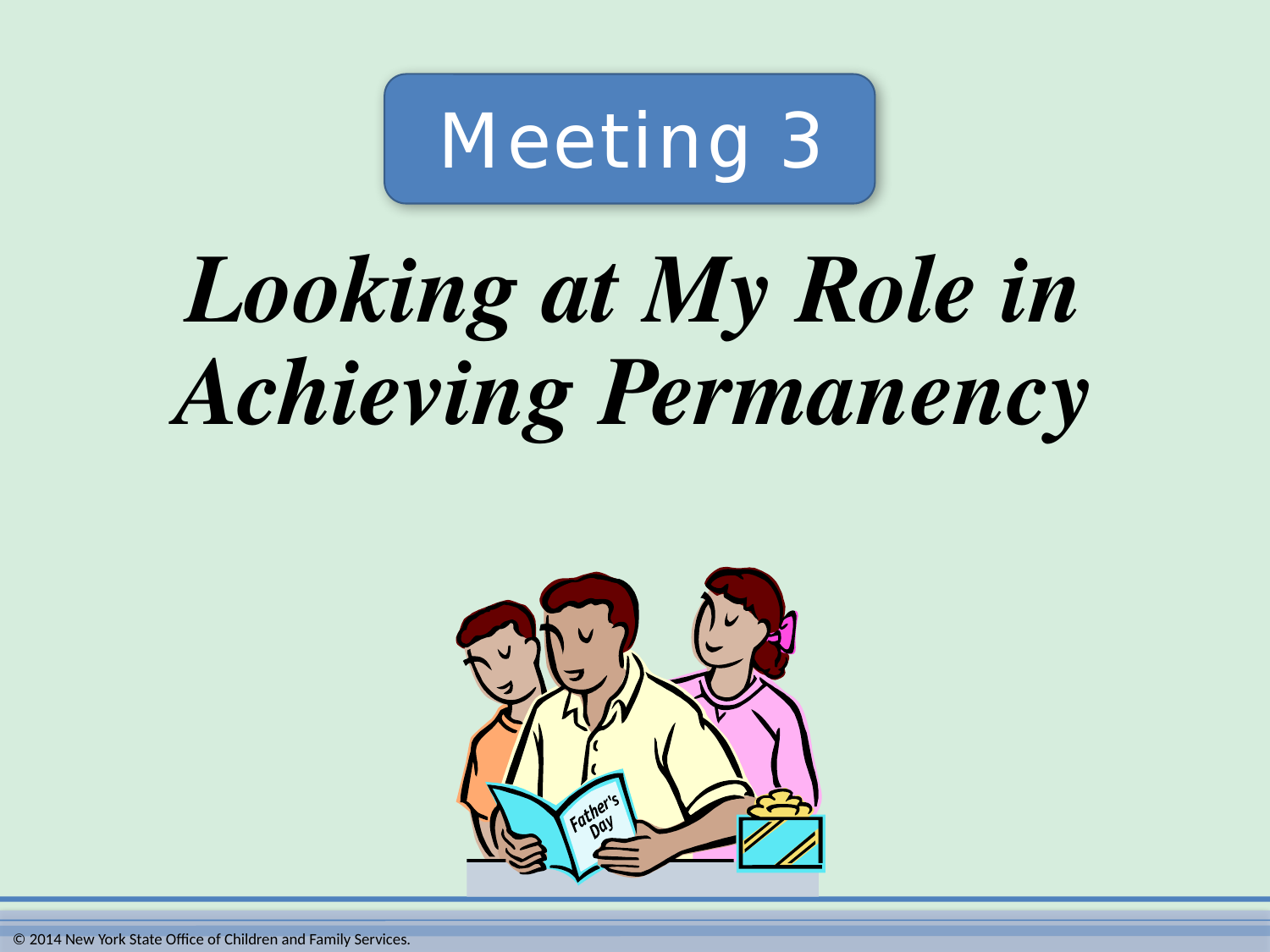

Meeting 3
Looking at My Role in Achieving Permanency

© 2014 New York State Office of Children and Family Services.